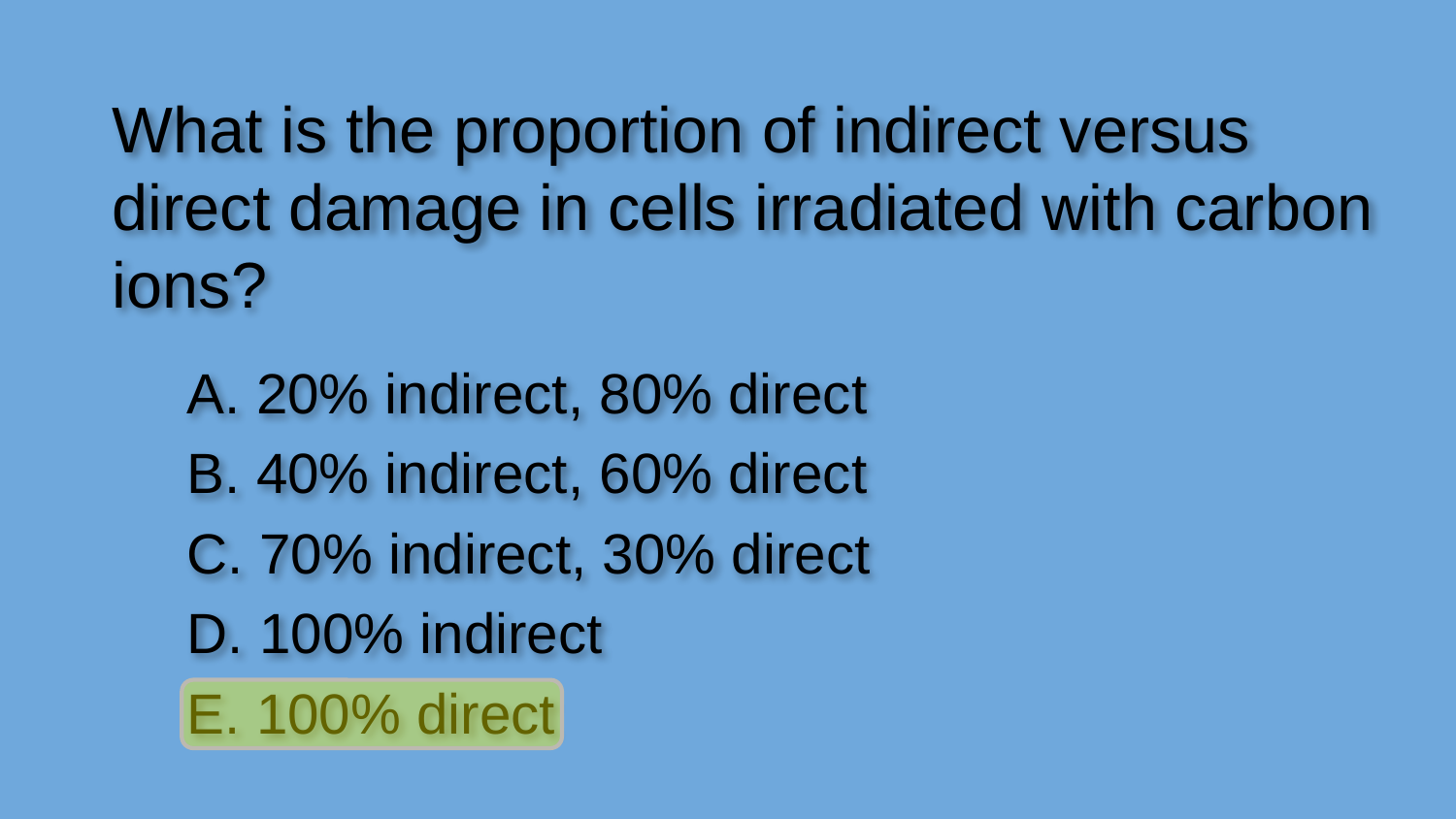

What is the proportion of indirect versus direct damage in cells irradiated with carbon ions?
A. 20% indirect, 80% direct
B. 40% indirect, 60% direct
C. 70% indirect, 30% direct
D. 100% indirect
E. 100% direct